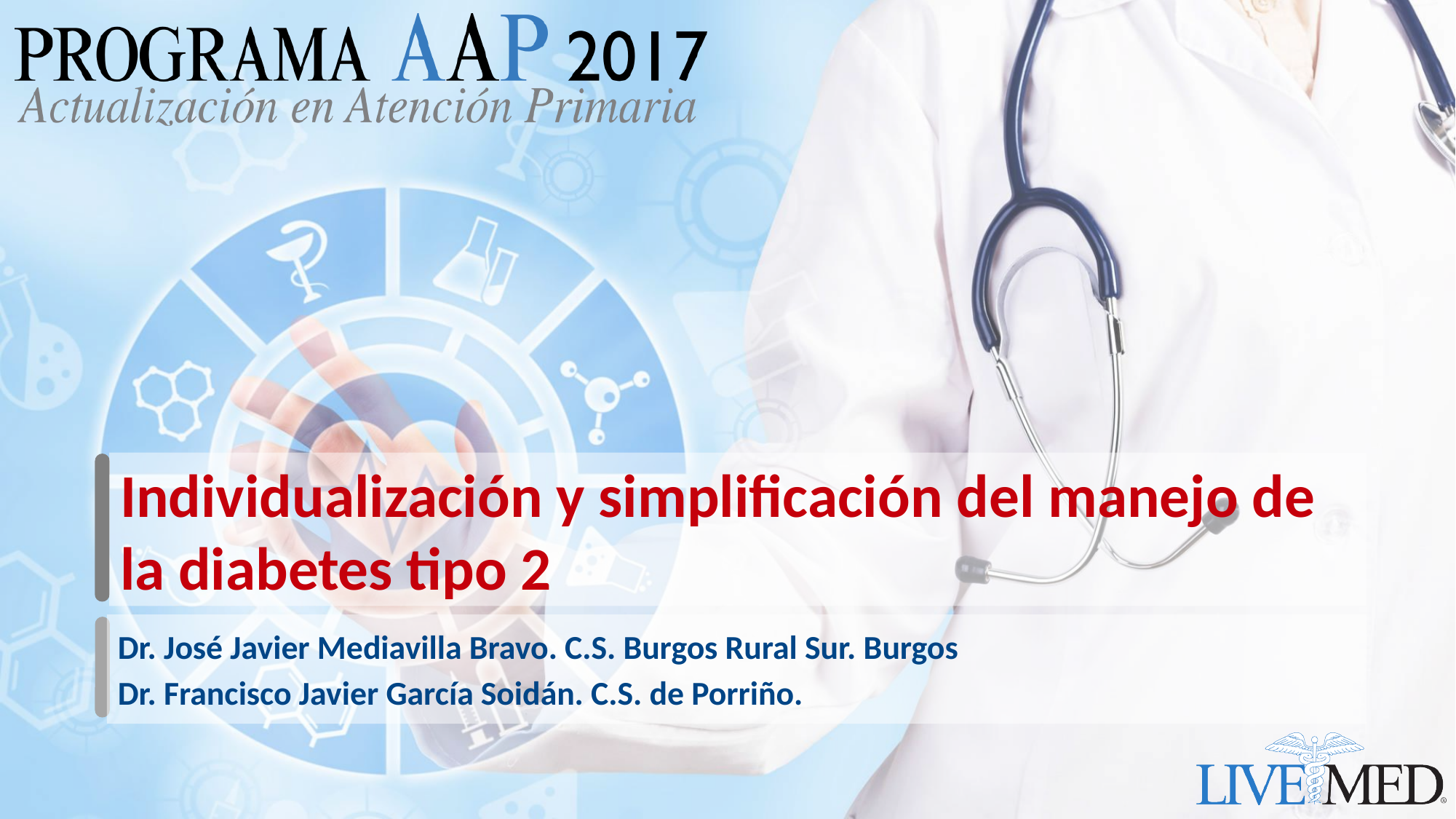

# Individualización y simplificación del manejo de la diabetes tipo 2
Dr. José Javier Mediavilla Bravo. C.S. Burgos Rural Sur. Burgos
Dr. Francisco Javier García Soidán. C.S. de Porriño.